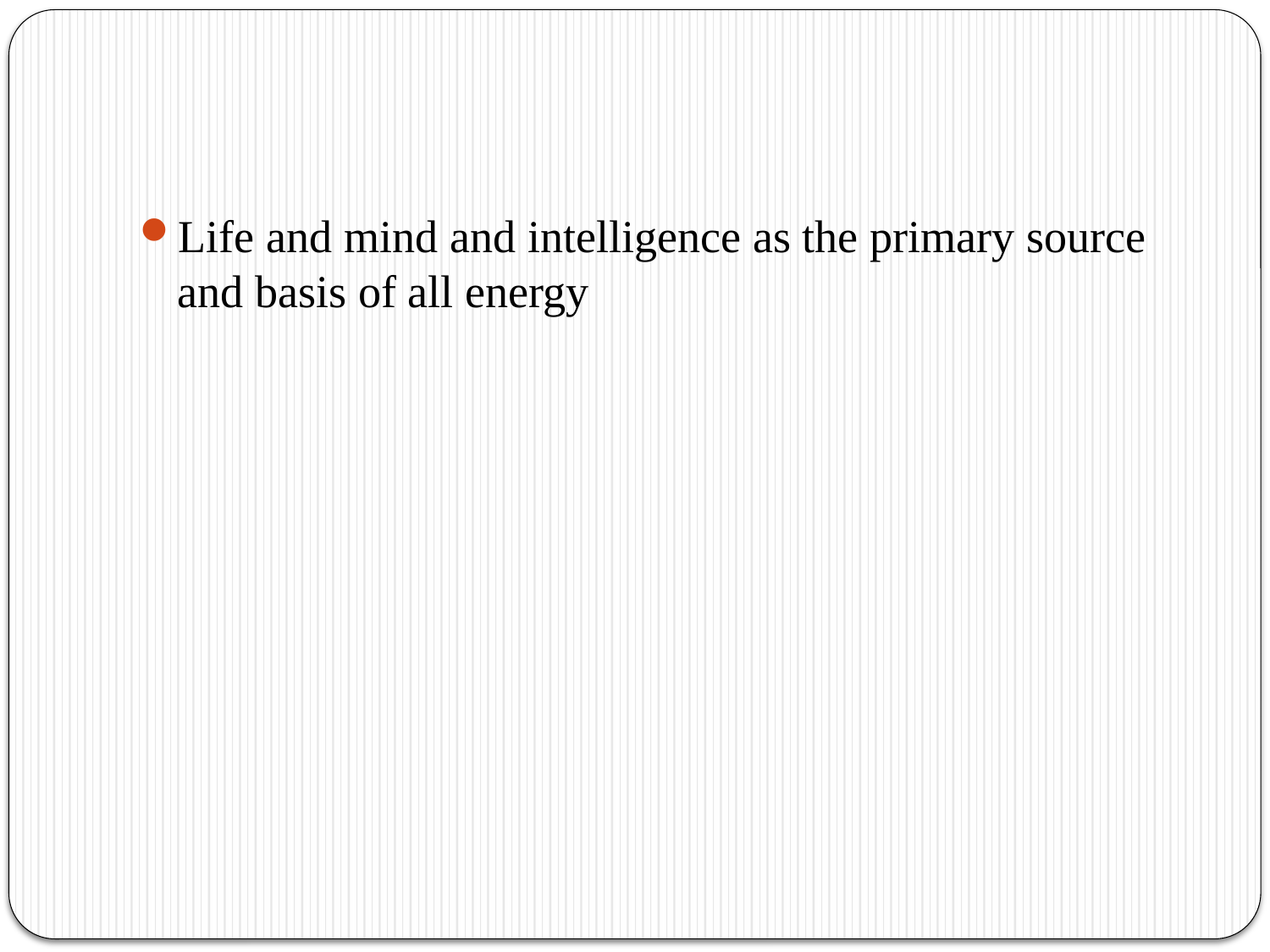

#
Life and mind and intelligence as the primary source and basis of all energy